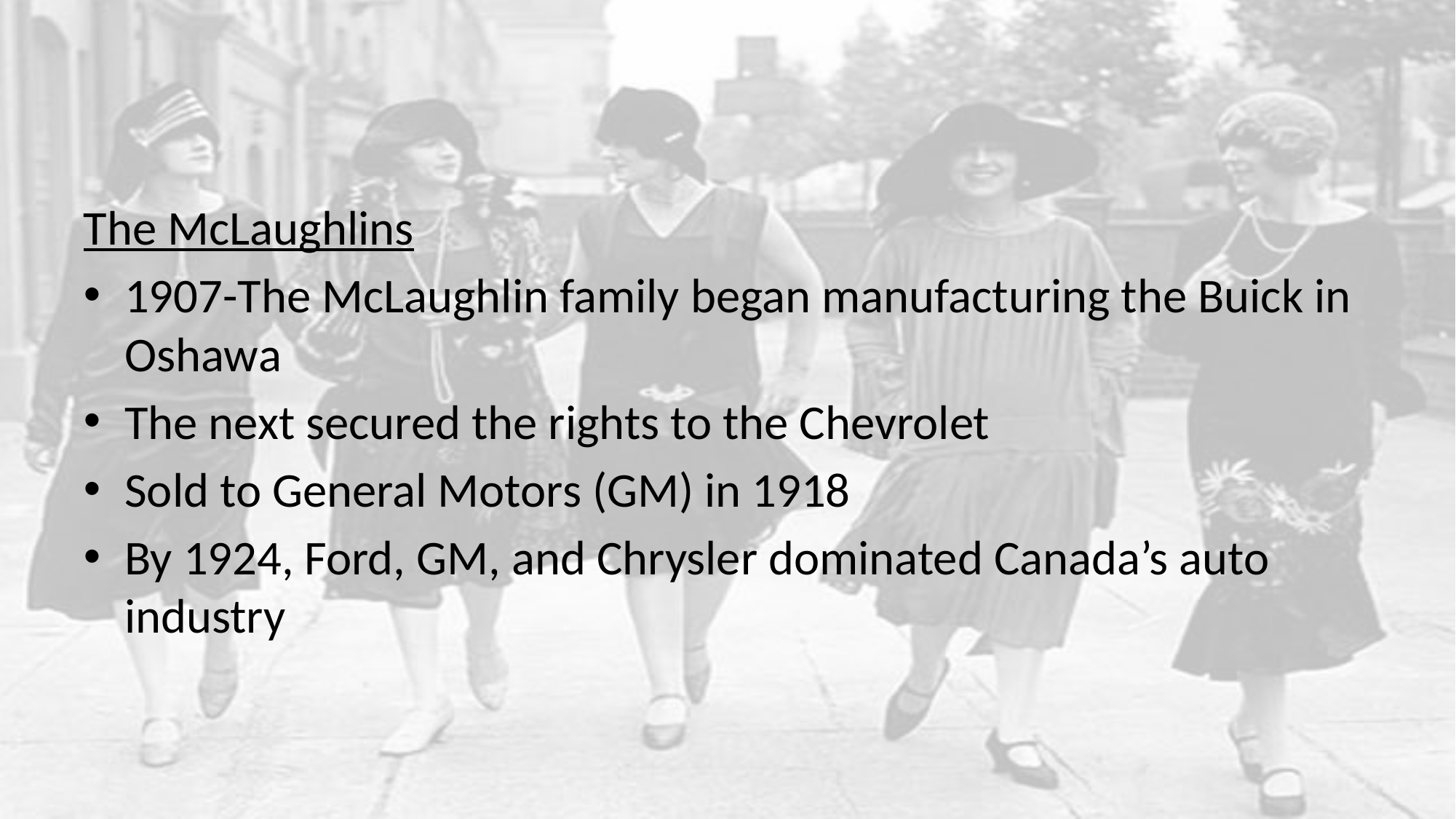

#
The McLaughlins
1907-The McLaughlin family began manufacturing the Buick in Oshawa
The next secured the rights to the Chevrolet
Sold to General Motors (GM) in 1918
By 1924, Ford, GM, and Chrysler dominated Canada’s auto industry